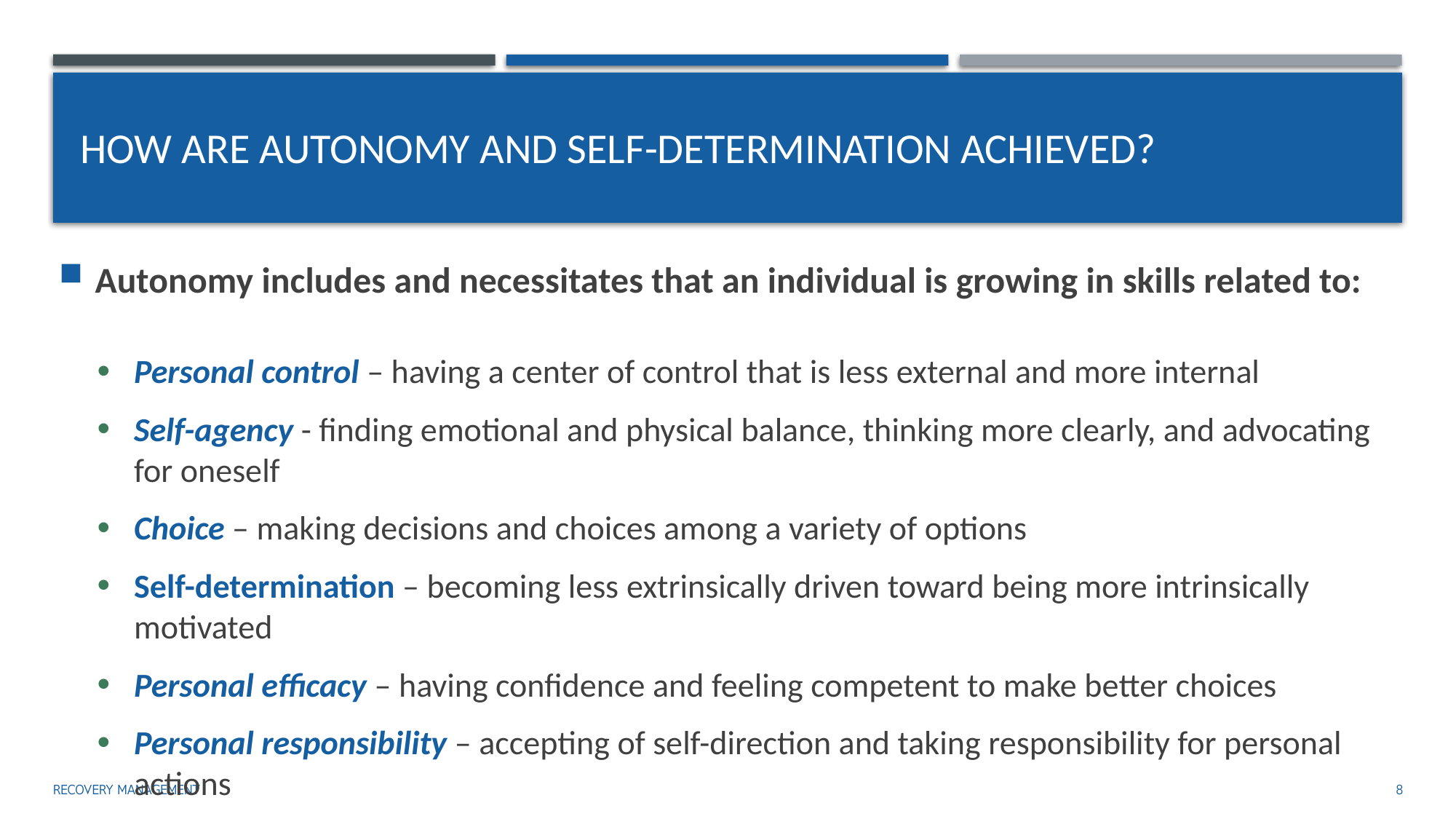

# How are Autonomy and Self-Determination achieved?
Autonomy includes and necessitates that an individual is growing in skills related to:
Personal control – having a center of control that is less external and more internal
Self-agency - finding emotional and physical balance, thinking more clearly, and advocating for oneself
Choice – making decisions and choices among a variety of options
Self-determination – becoming less extrinsically driven toward being more intrinsically motivated
Personal efficacy – having confidence and feeling competent to make better choices
Personal responsibility – accepting of self-direction and taking responsibility for personal actions

Recovery management
8